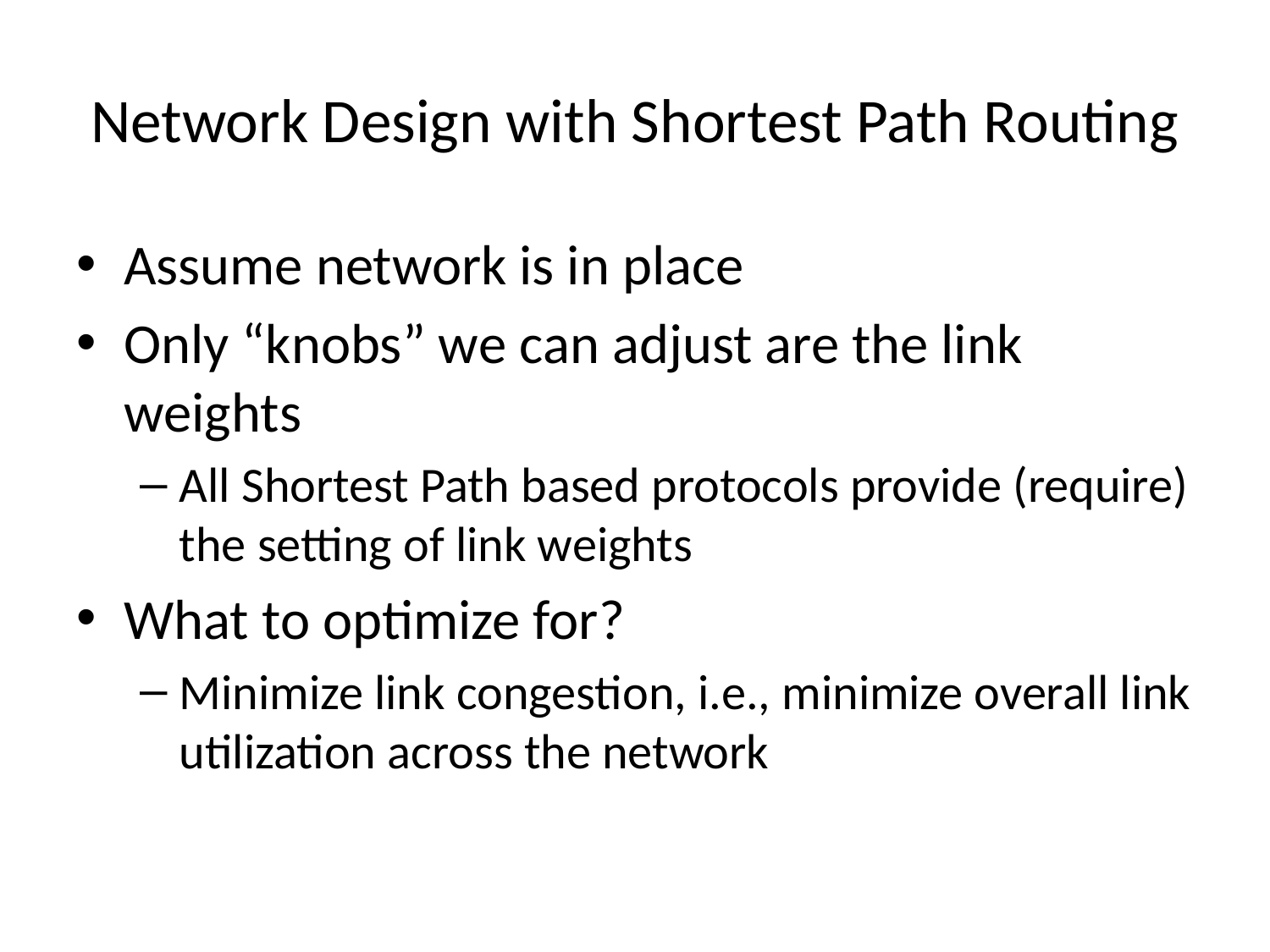

# Network Design with Shortest Path Routing
Assume network is in place
Only “knobs” we can adjust are the link weights
All Shortest Path based protocols provide (require) the setting of link weights
What to optimize for?
Minimize link congestion, i.e., minimize overall link utilization across the network